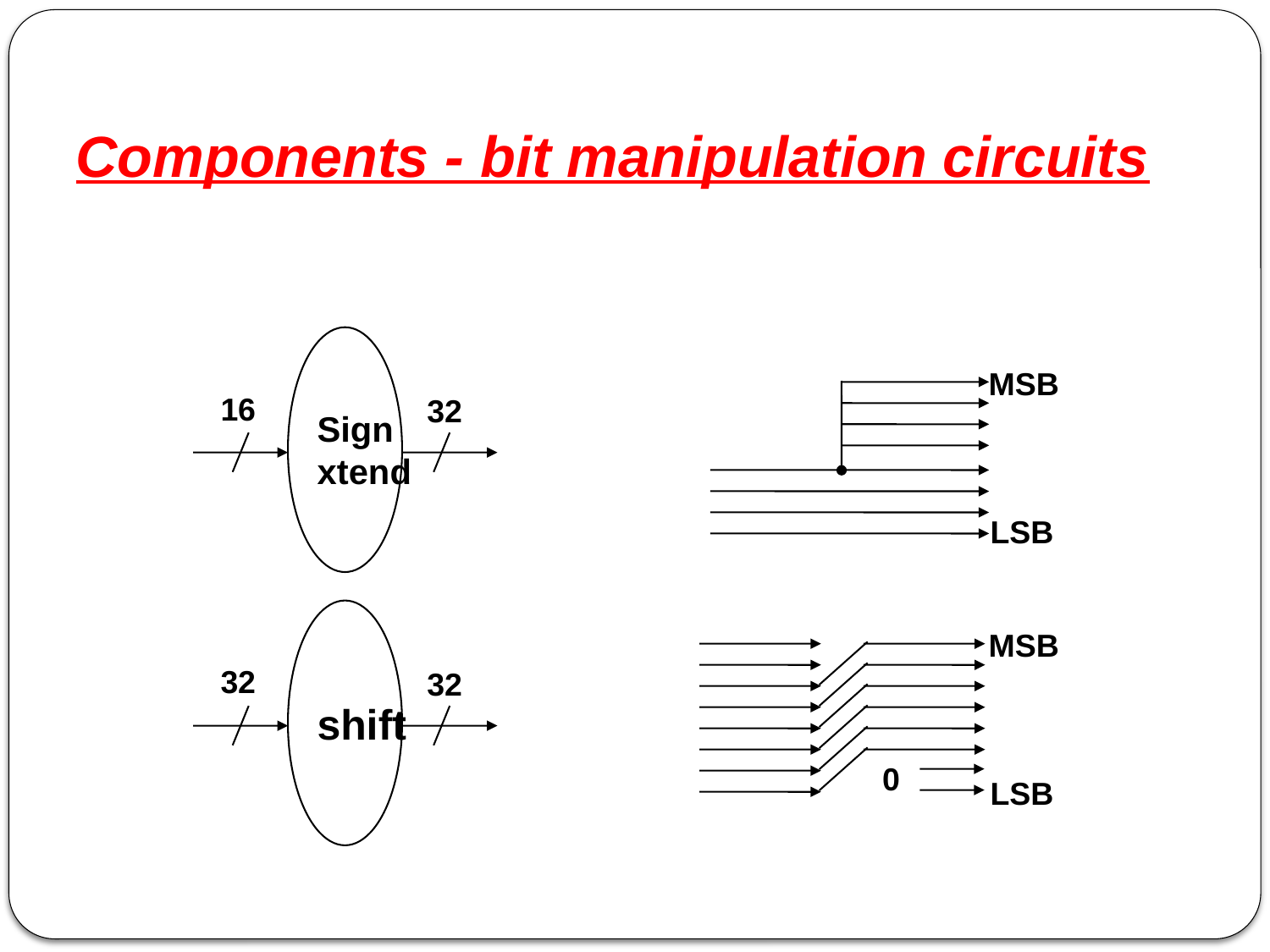

# Components - bit manipulation circuits
Sign
xtend
MSB

16
32

LSB

shift
MSB

32
32

0
LSB